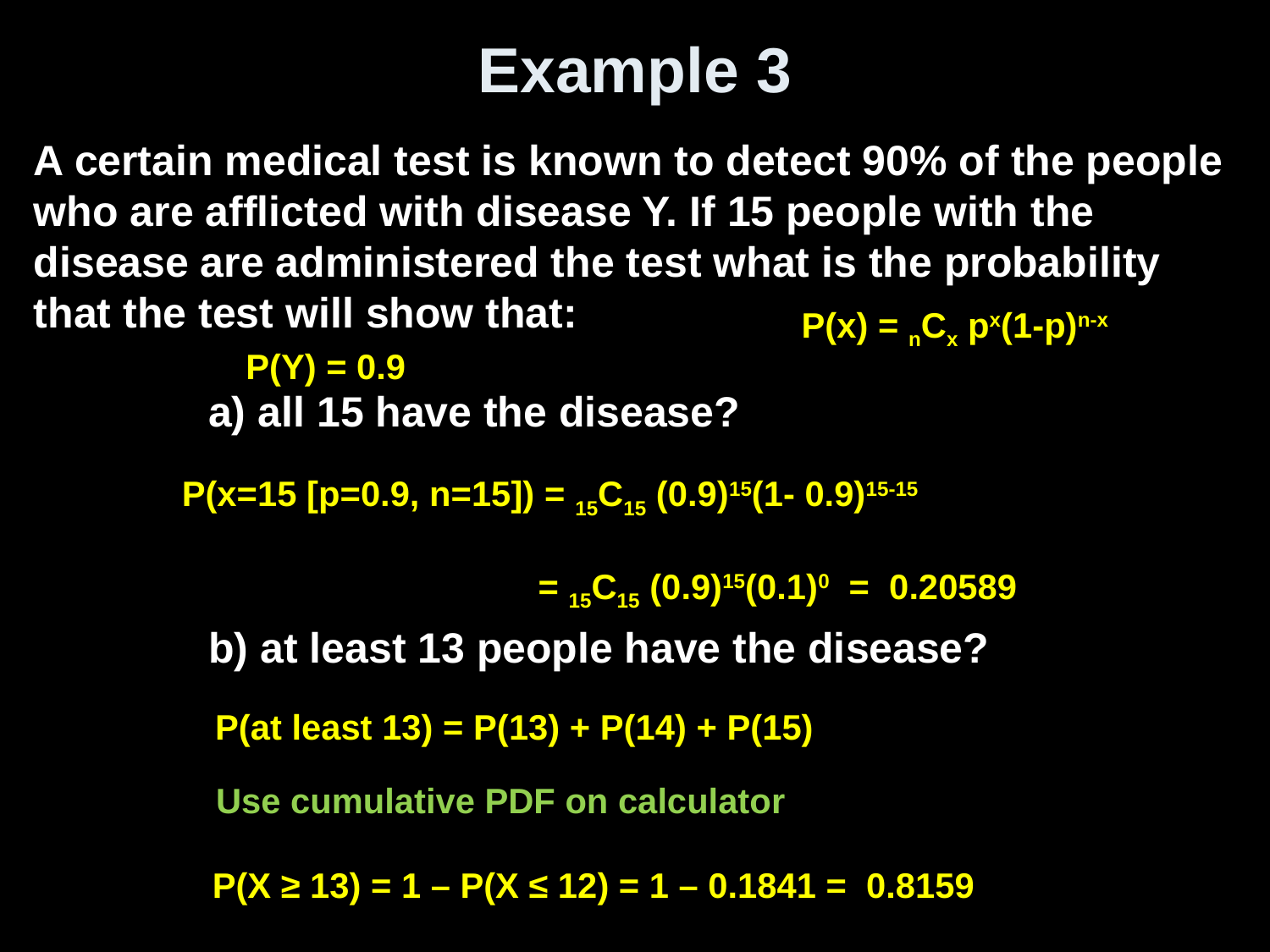

# Example 3
A certain medical test is known to detect 90% of the people who are afflicted with disease Y. If 15 people with the disease are administered the test what is the probability that the test will show that:

		a) all 15 have the disease?

		b) at least 13 people have the disease?

P(x) = nCx px(1-p)n-x
P(Y) = 0.9
P(x=15 [p=0.9, n=15]) = 15C15 (0.9)15(1- 0.9)15-15
= 15C15 (0.9)15(0.1)0  =  0.20589
P(at least 13) = P(13) + P(14) + P(15)
Use cumulative PDF on calculator
P(X ≥ 13) = 1 – P(X ≤ 12) = 1 – 0.1841 =  0.8159